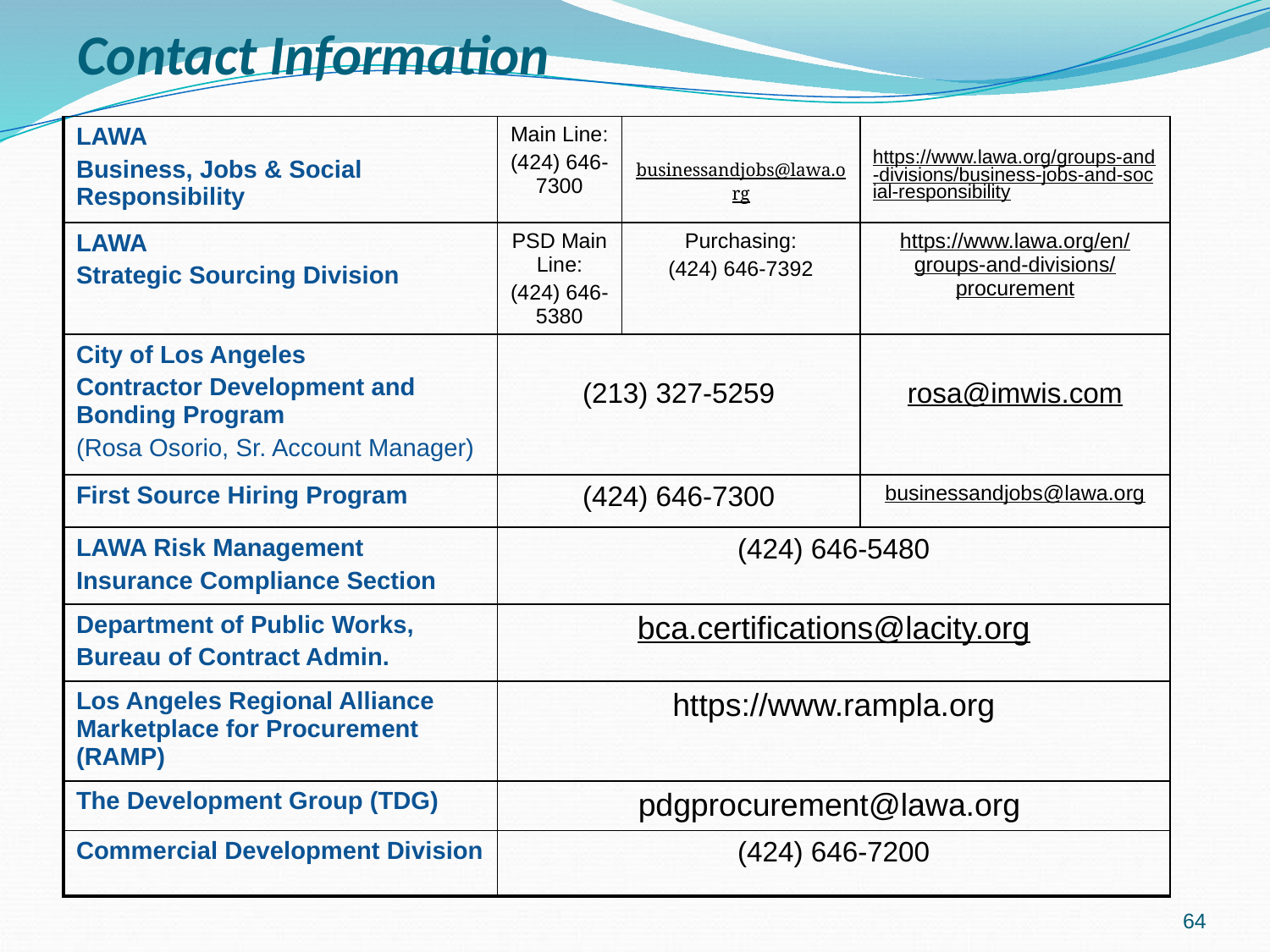

# Contact Information
| LAWA Business, Jobs & Social Responsibility | Main Line: (424) 646-7300 | businessandjobs@lawa.org | https://www.lawa.org/groups-and-divisions/business-jobs-and-social-responsibility |
| --- | --- | --- | --- |
| LAWA Strategic Sourcing Division | PSD Main Line: (424) 646-5380 | Purchasing: (424) 646-7392 | https://www.lawa.org/en/groups-and-divisions/procurement |
| City of Los Angeles Contractor Development and Bonding Program (Rosa Osorio, Sr. Account Manager) | (213) 327-5259 |  | rosa@imwis.com |
| First Source Hiring Program | (424) 646-7300 |  | businessandjobs@lawa.org |
| LAWA Risk Management Insurance Compliance Section | (424) 646-5480 |  |  |
| Department of Public Works, Bureau of Contract Admin. | bca.certifications@lacity.org |  |  |
| Los Angeles Regional Alliance Marketplace for Procurement (RAMP) | https://www.rampla.org |  |  |
| The Development Group (TDG) | pdgprocurement@lawa.org |  |  |
| Commercial Development Division | (424) 646-7200 |  |  |
64